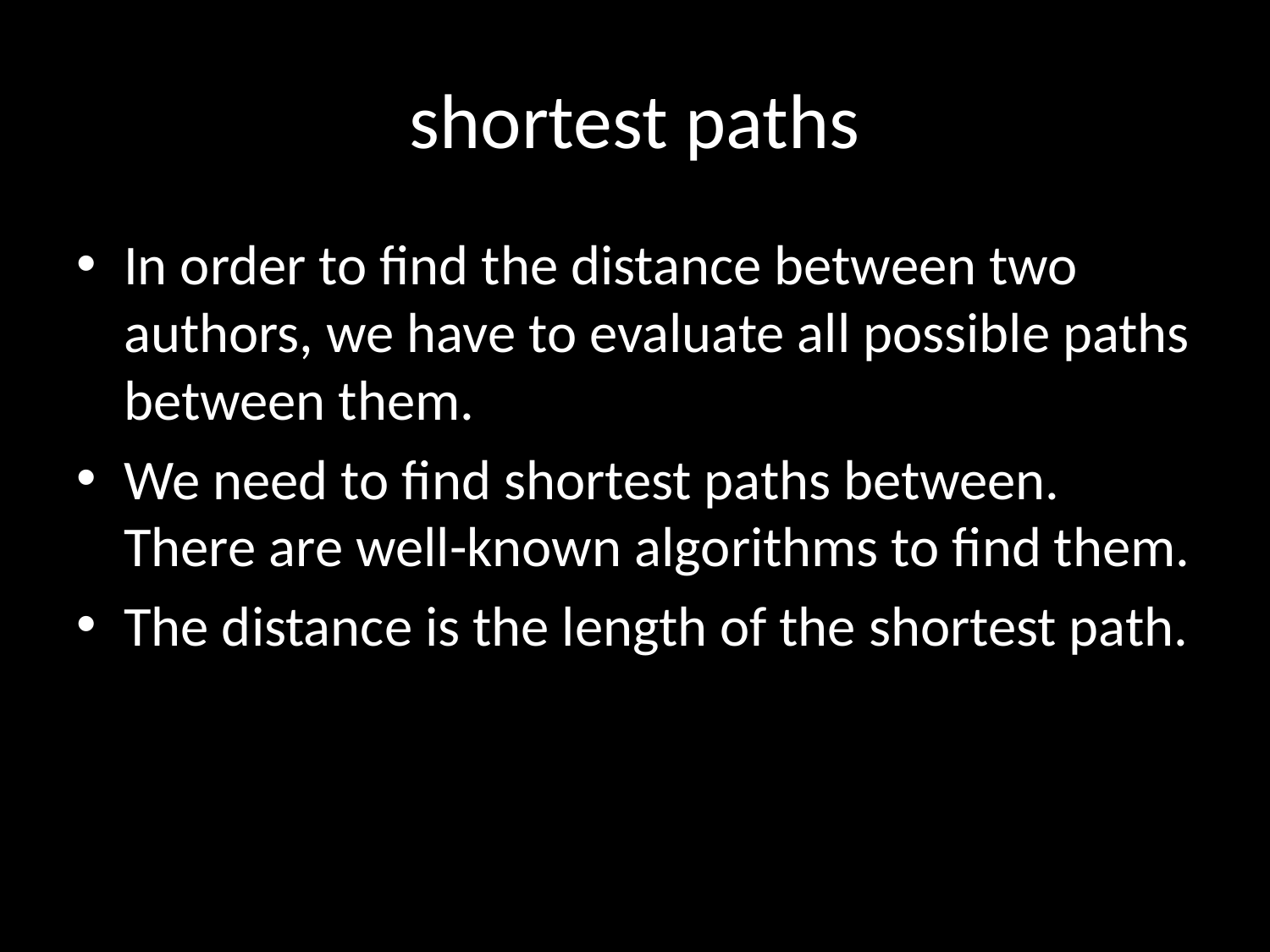

# shortest paths
In order to find the distance between two authors, we have to evaluate all possible paths between them.
We need to find shortest paths between. There are well-known algorithms to find them.
The distance is the length of the shortest path.